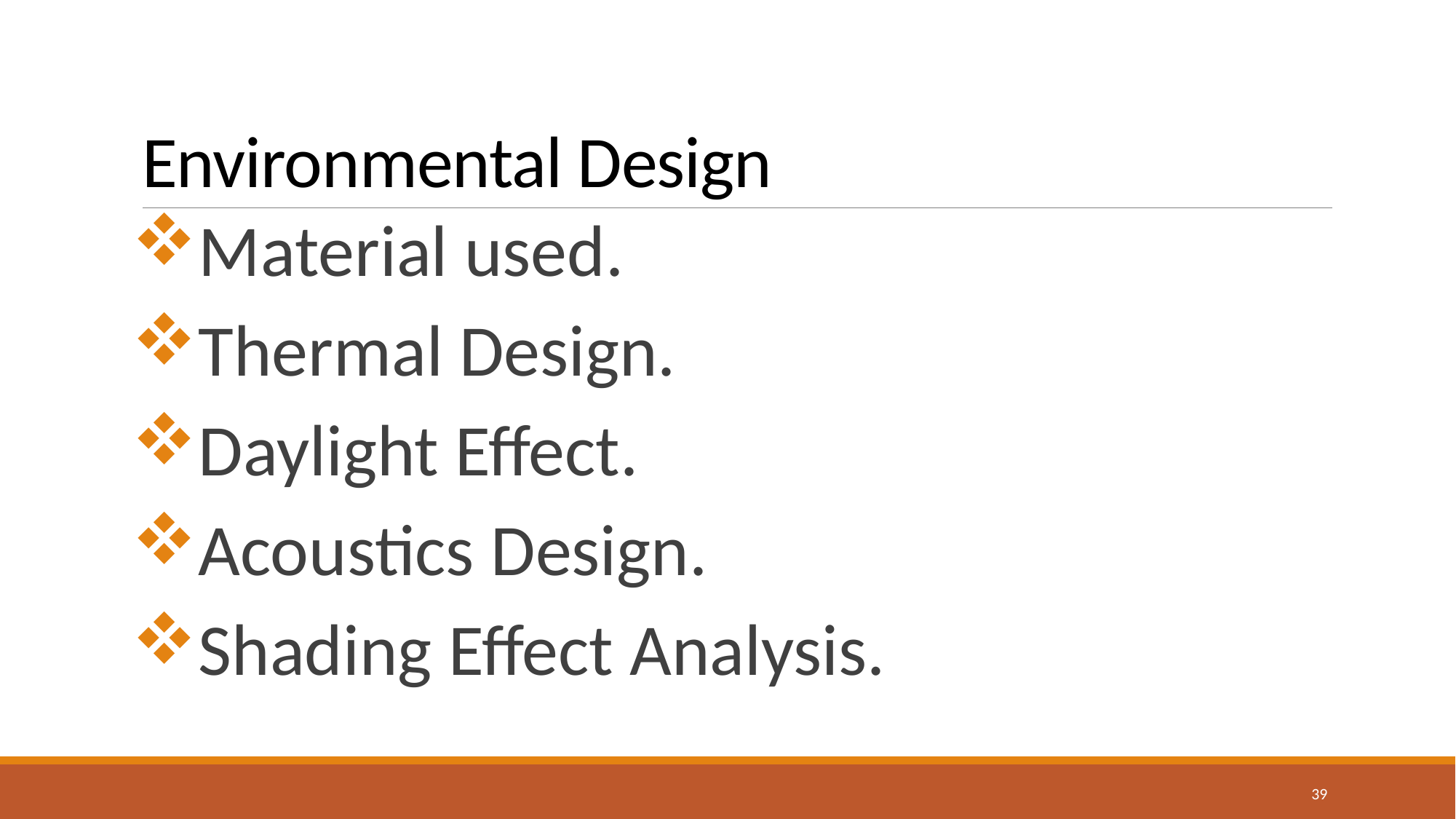

# Environmental Design
Material used.
Thermal Design.
Daylight Effect.
Acoustics Design.
Shading Effect Analysis.
39